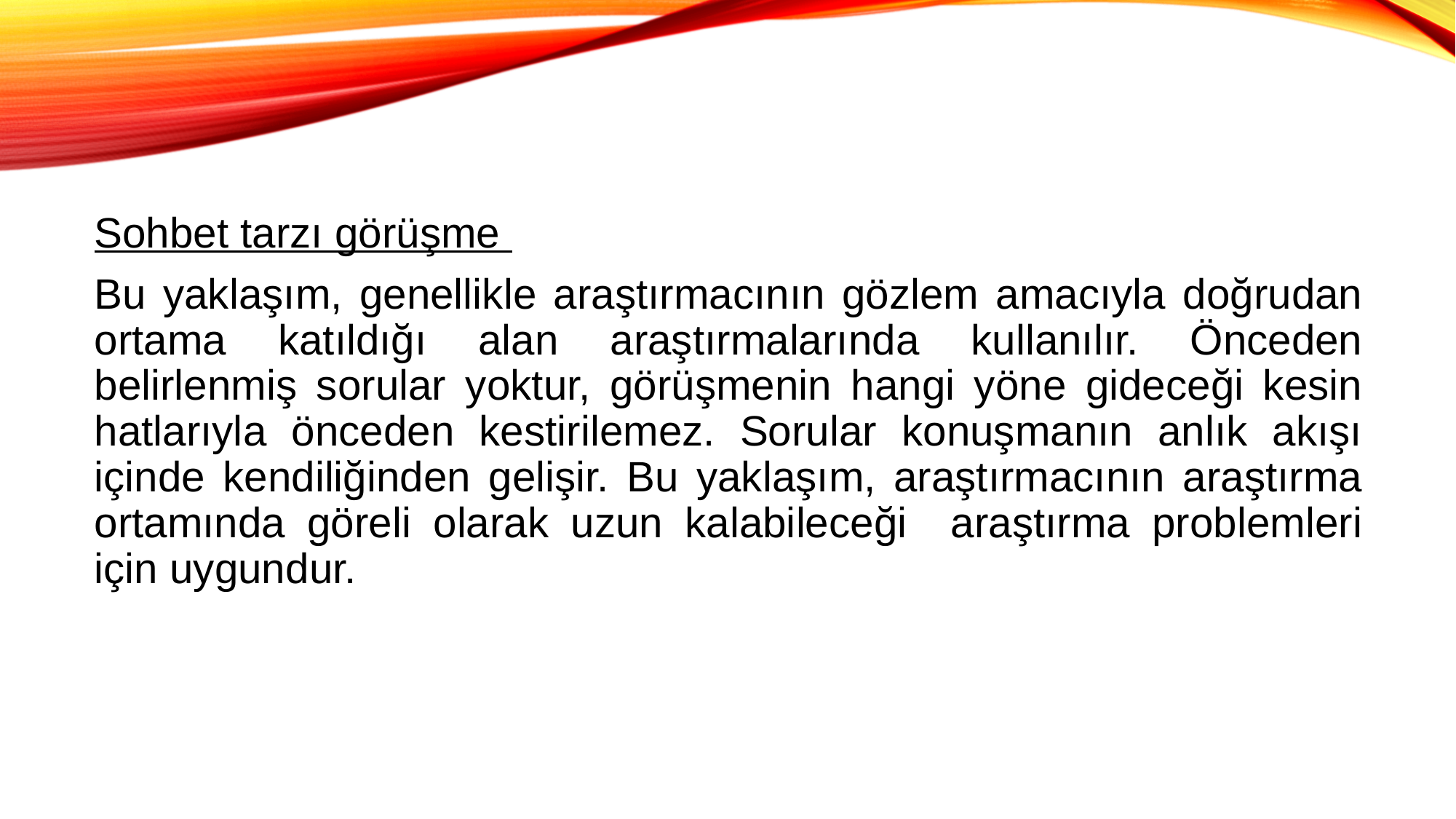

Sohbet tarzı görüşme
Bu yaklaşım, genellikle araştırmacının gözlem amacıyla doğrudan ortama katıldığı alan araştırmalarında kullanılır. Önceden belirlenmiş sorular yoktur, görüşmenin hangi yöne gideceği kesin hatlarıyla önceden kestirilemez. Sorular konuşmanın anlık akışı içinde kendiliğinden gelişir. Bu yaklaşım, araştırmacının araştırma ortamında göreli olarak uzun kalabileceği  araştırma problemleri için uygundur.